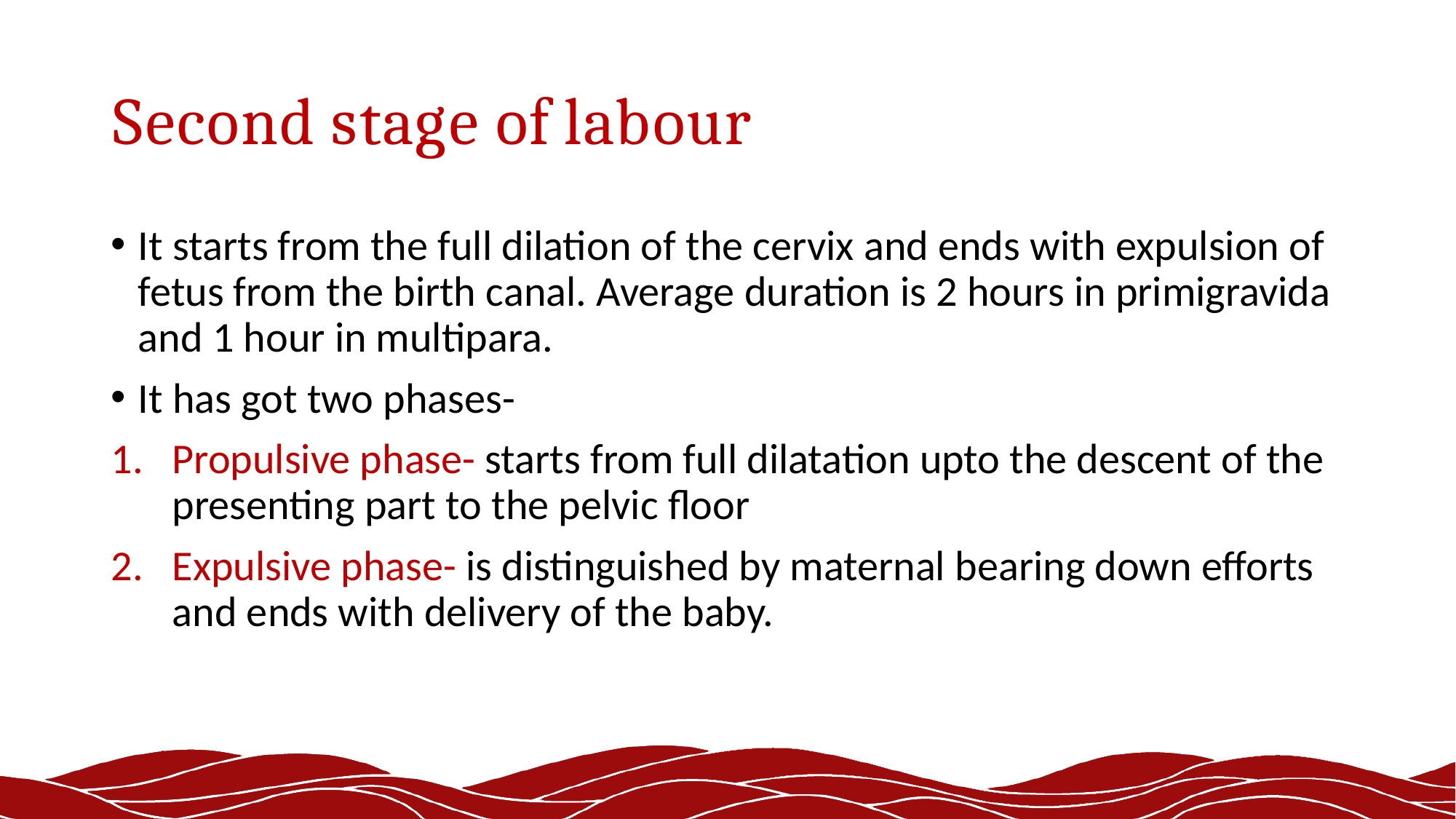

# Second stage of labour
It starts from the full dilation of the cervix and ends with expulsion of fetus from the birth canal. Average duration is 2 hours in primigravida and 1 hour in multipara.
It has got two phases-
Propulsive phase- starts from full dilatation upto the descent of the presenting part to the pelvic floor
Expulsive phase- is distinguished by maternal bearing down efforts and ends with delivery of the baby.